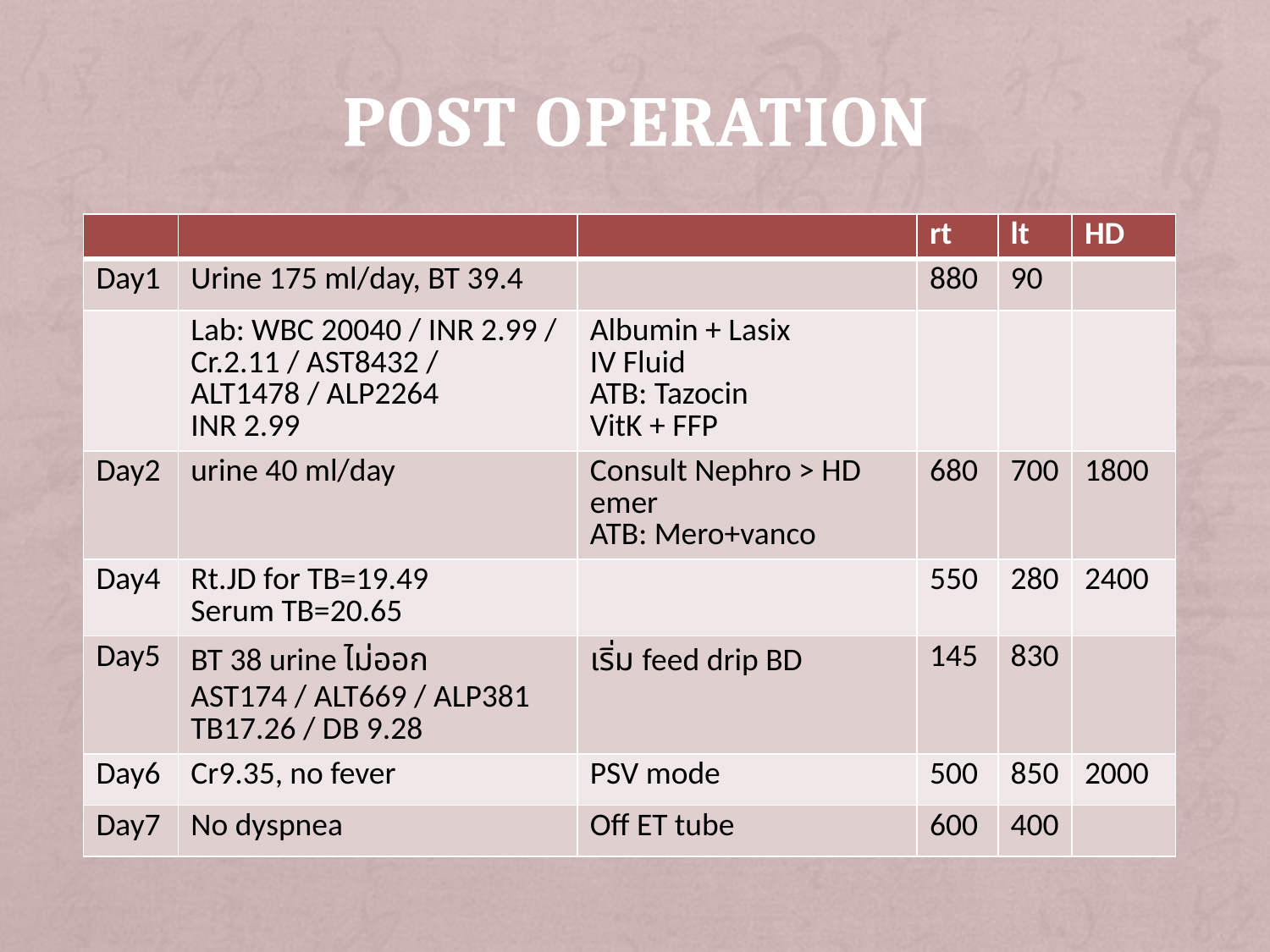

# Post operation
|  |  |  | rt | lt | HD |
| --- | --- | --- | --- | --- | --- |
| Day1 | Urine 175 ml/day, BT 39.4 |  | 880 | 90 |  |
|  | Lab: WBC 20040 / INR 2.99 / Cr.2.11 / AST8432 / ALT1478 / ALP2264 INR 2.99 | Albumin + Lasix IV Fluid ATB: Tazocin VitK + FFP |  |  |  |
| Day2 | urine 40 ml/day | Consult Nephro > HD emer ATB: Mero+vanco | 680 | 700 | 1800 |
| Day4 | Rt.JD for TB=19.49 Serum TB=20.65 |  | 550 | 280 | 2400 |
| Day5 | BT 38 urine ไม่ออก AST174 / ALT669 / ALP381 TB17.26 / DB 9.28 | เริ่ม feed drip BD | 145 | 830 |  |
| Day6 | Cr9.35, no fever | PSV mode | 500 | 850 | 2000 |
| Day7 | No dyspnea | Off ET tube | 600 | 400 |  |